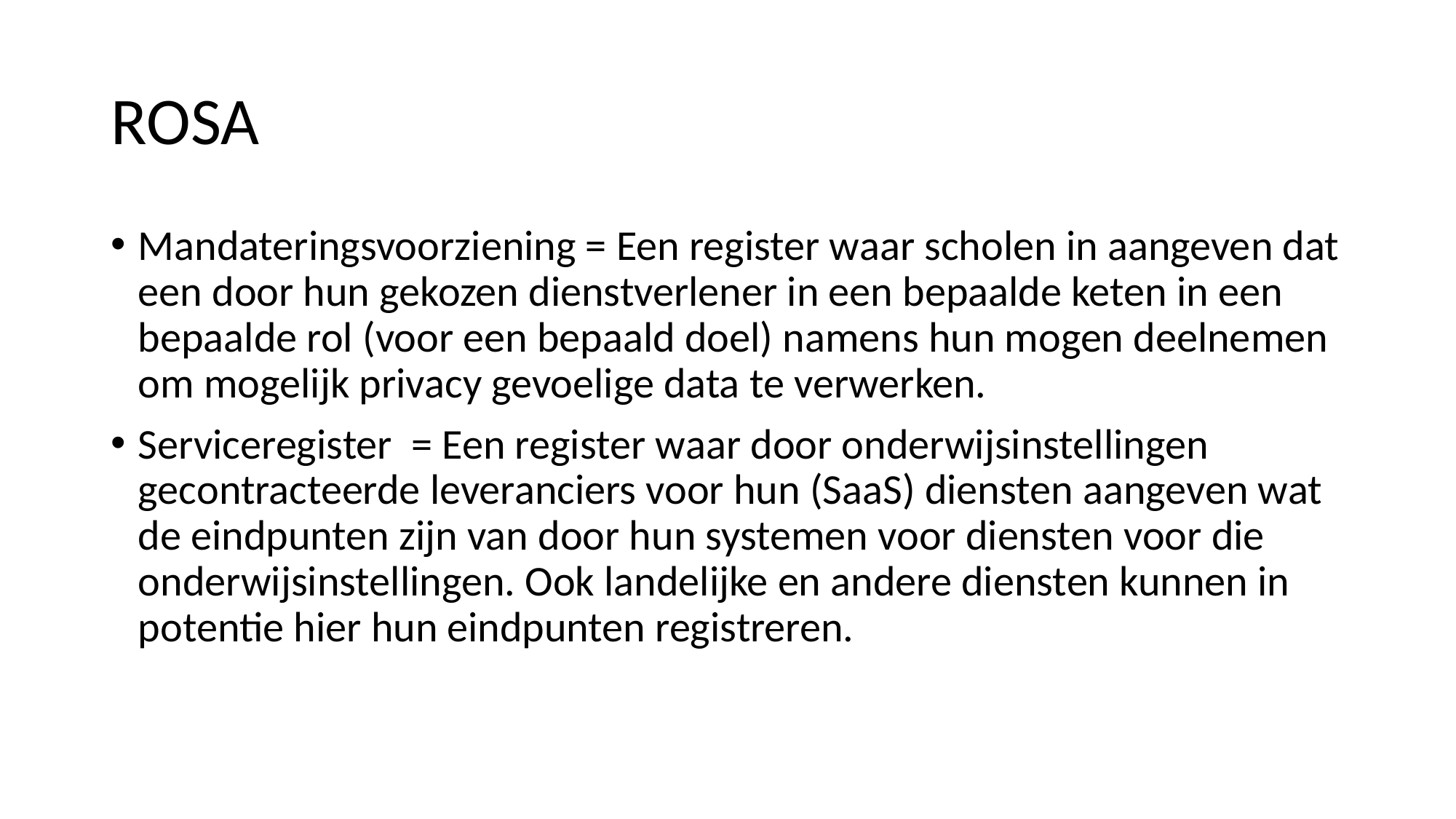

# ROSA
Mandateringsvoorziening = Een register waar scholen in aangeven dat een door hun gekozen dienstverlener in een bepaalde keten in een bepaalde rol (voor een bepaald doel) namens hun mogen deelnemen om mogelijk privacy gevoelige data te verwerken.
Serviceregister  = Een register waar door onderwijsinstellingen gecontracteerde leveranciers voor hun (SaaS) diensten aangeven wat de eindpunten zijn van door hun systemen voor diensten voor die onderwijsinstellingen. Ook landelijke en andere diensten kunnen in potentie hier hun eindpunten registreren.